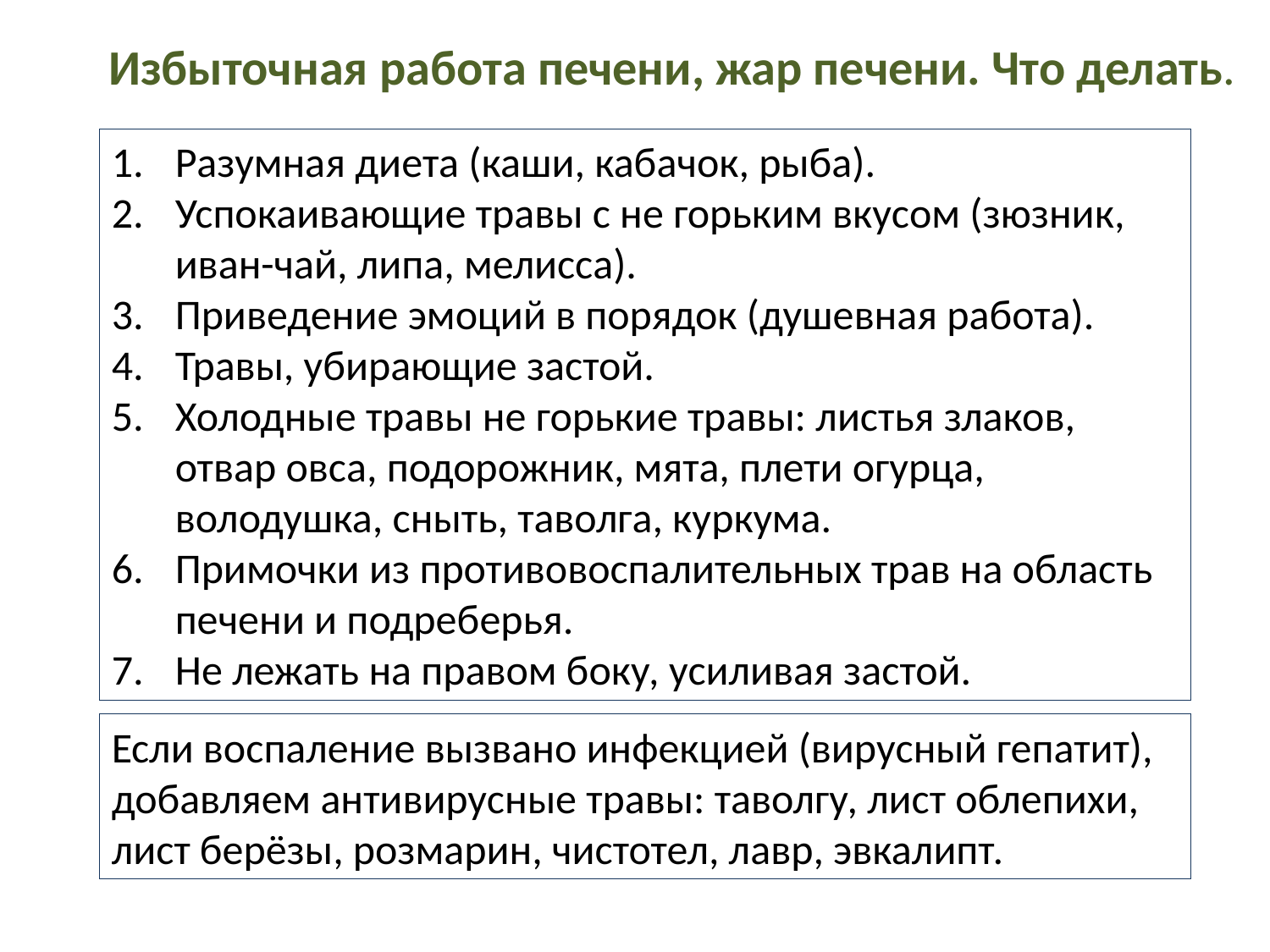

Избыточная работа печени, жар печени. Что делать.
Разумная диета (каши, кабачок, рыба).
Успокаивающие травы с не горьким вкусом (зюзник, иван-чай, липа, мелисса).
Приведение эмоций в порядок (душевная работа).
Травы, убирающие застой.
Холодные травы не горькие травы: листья злаков, отвар овса, подорожник, мята, плети огурца, володушка, сныть, таволга, куркума.
Примочки из противовоспалительных трав на область печени и подреберья.
Не лежать на правом боку, усиливая застой.
Если воспаление вызвано инфекцией (вирусный гепатит), добавляем антивирусные травы: таволгу, лист облепихи, лист берёзы, розмарин, чистотел, лавр, эвкалипт.